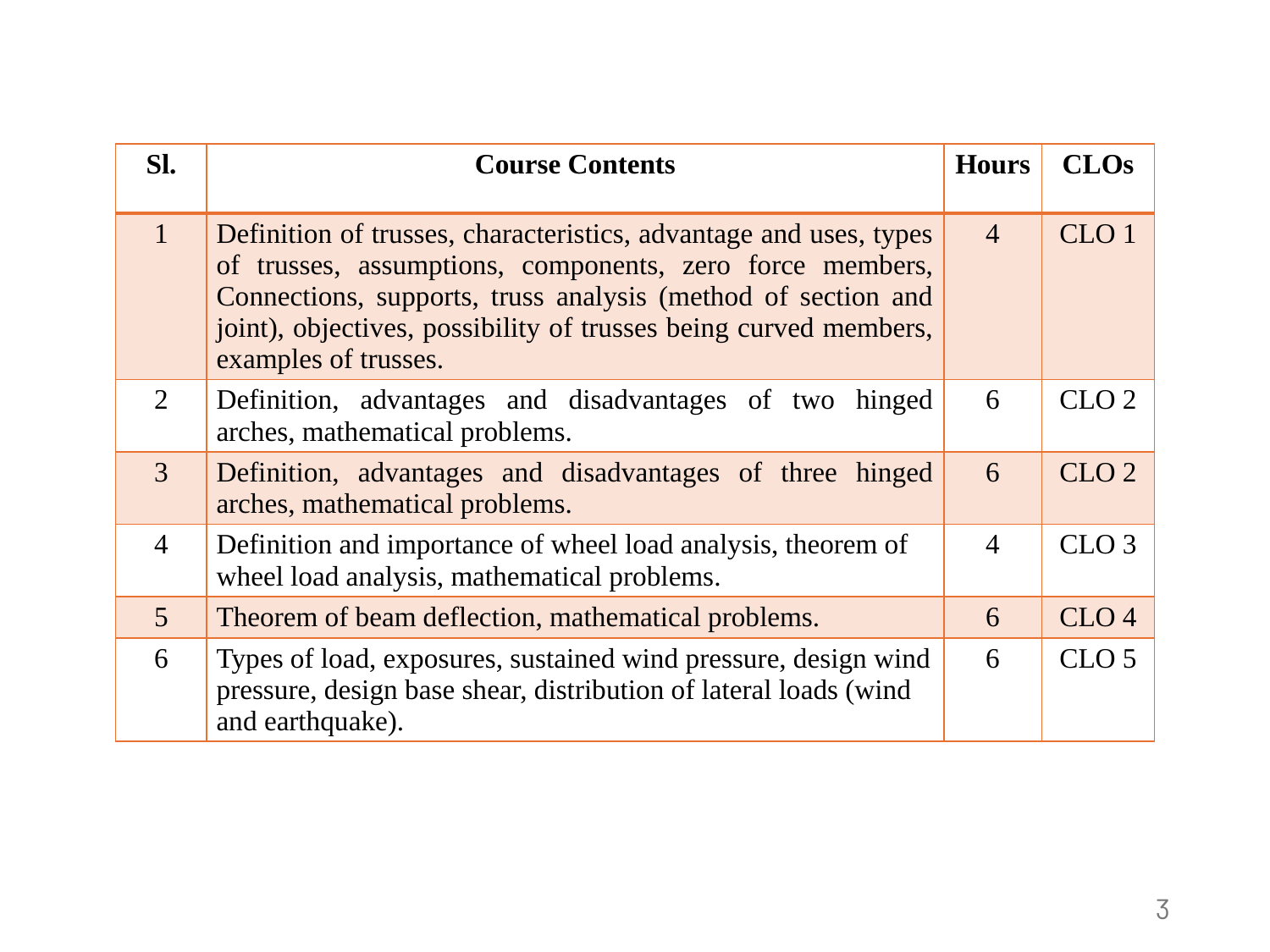

| Sl. | Course Contents | Hours | CLOs |
| --- | --- | --- | --- |
| 1 | Definition of trusses, characteristics, advantage and uses, types of trusses, assumptions, components, zero force members, Connections, supports, truss analysis (method of section and joint), objectives, possibility of trusses being curved members, examples of trusses. | 4 | CLO 1 |
| 2 | Definition, advantages and disadvantages of two hinged arches, mathematical problems. | 6 | CLO 2 |
| 3 | Definition, advantages and disadvantages of three hinged arches, mathematical problems. | 6 | CLO 2 |
| 4 | Definition and importance of wheel load analysis, theorem of wheel load analysis, mathematical problems. | 4 | CLO 3 |
| 5 | Theorem of beam deflection, mathematical problems. | 6 | CLO 4 |
| 6 | Types of load, exposures, sustained wind pressure, design wind pressure, design base shear, distribution of lateral loads (wind and earthquake). | 6 | CLO 5 |
3